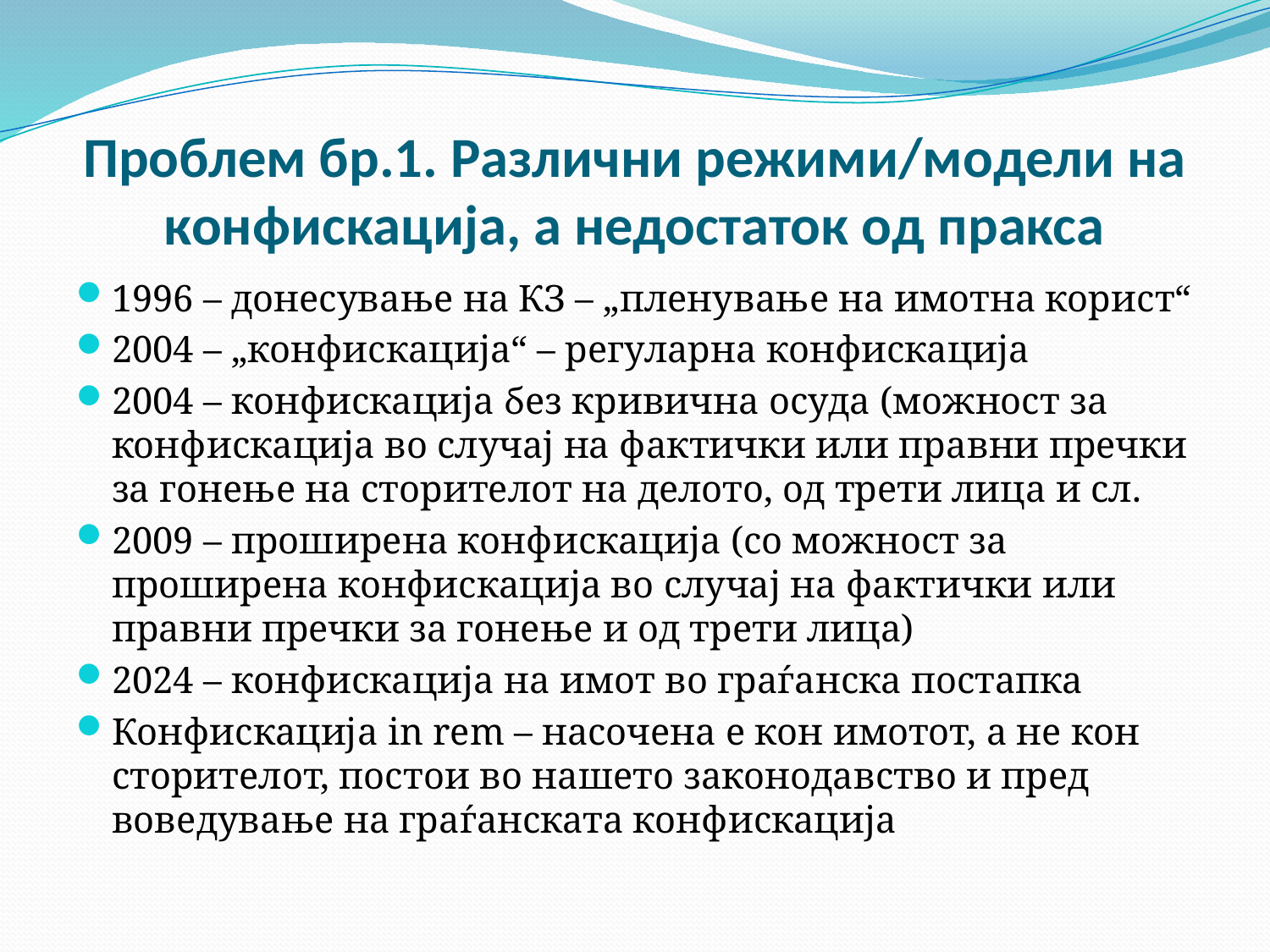

# Проблем бр.1. Различни режими/модели на конфискација, а недостаток од пракса
1996 – донесување на КЗ – „пленување на имотна корист“
2004 – „конфискација“ – регуларна конфискација
2004 – конфискација без кривична осуда (можност за конфискација во случај на фактички или правни пречки за гонење на сторителот на делото, од трети лица и сл.
2009 – проширена конфискација (со можност за проширена конфискација во случај на фактички или правни пречки за гонење и од трети лица)
2024 – конфискација на имот во граѓанска постапка
Конфискација in rem – насочена е кон имотот, а не кон сторителот, постои во нашето законодавство и пред воведување на граѓанската конфискација